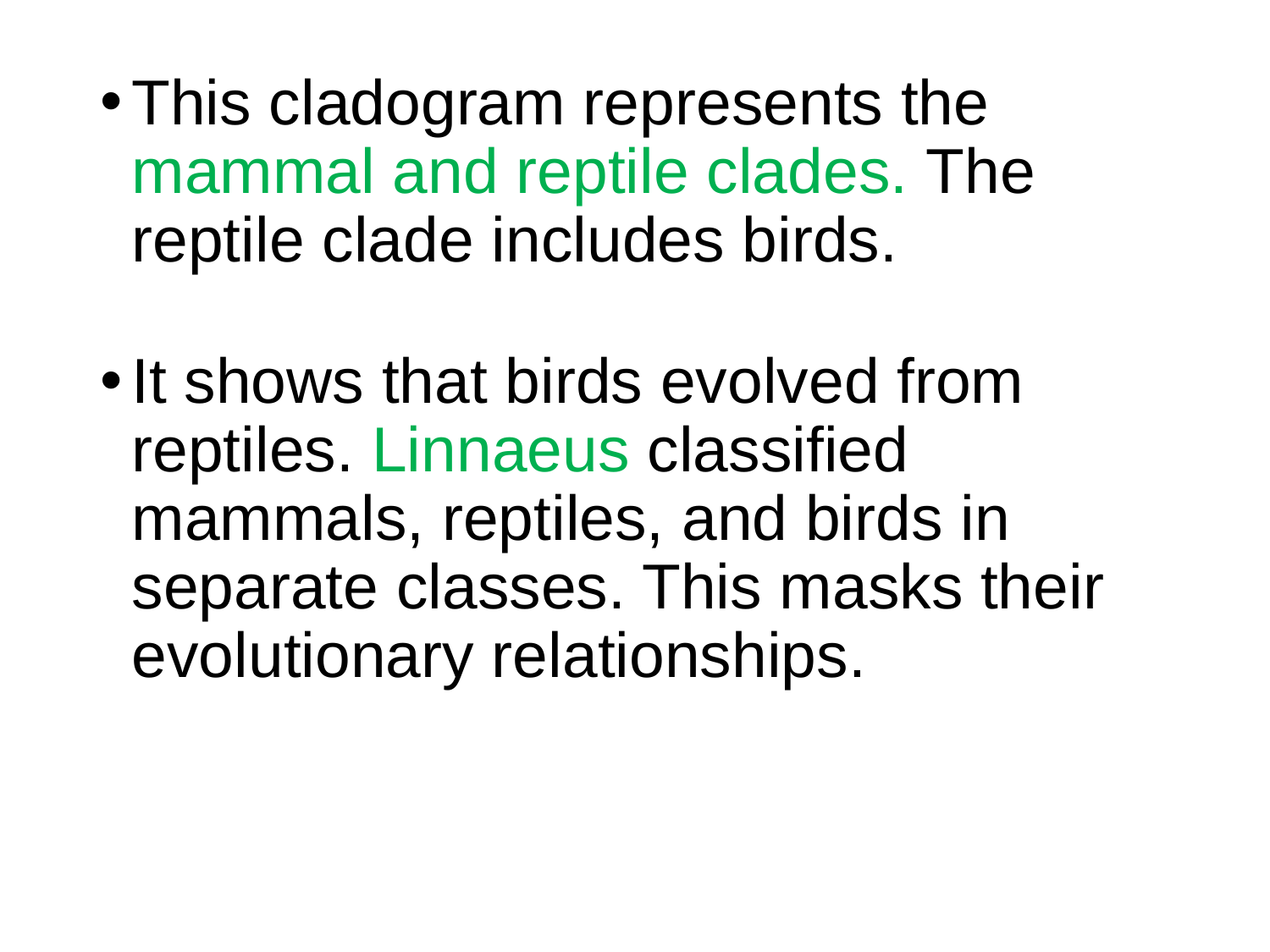

This cladogram represents the mammal and reptile clades. The reptile clade includes birds.

It shows that birds evolved from reptiles. Linnaeus classified mammals, reptiles, and birds in separate classes. This masks their evolutionary relationships.